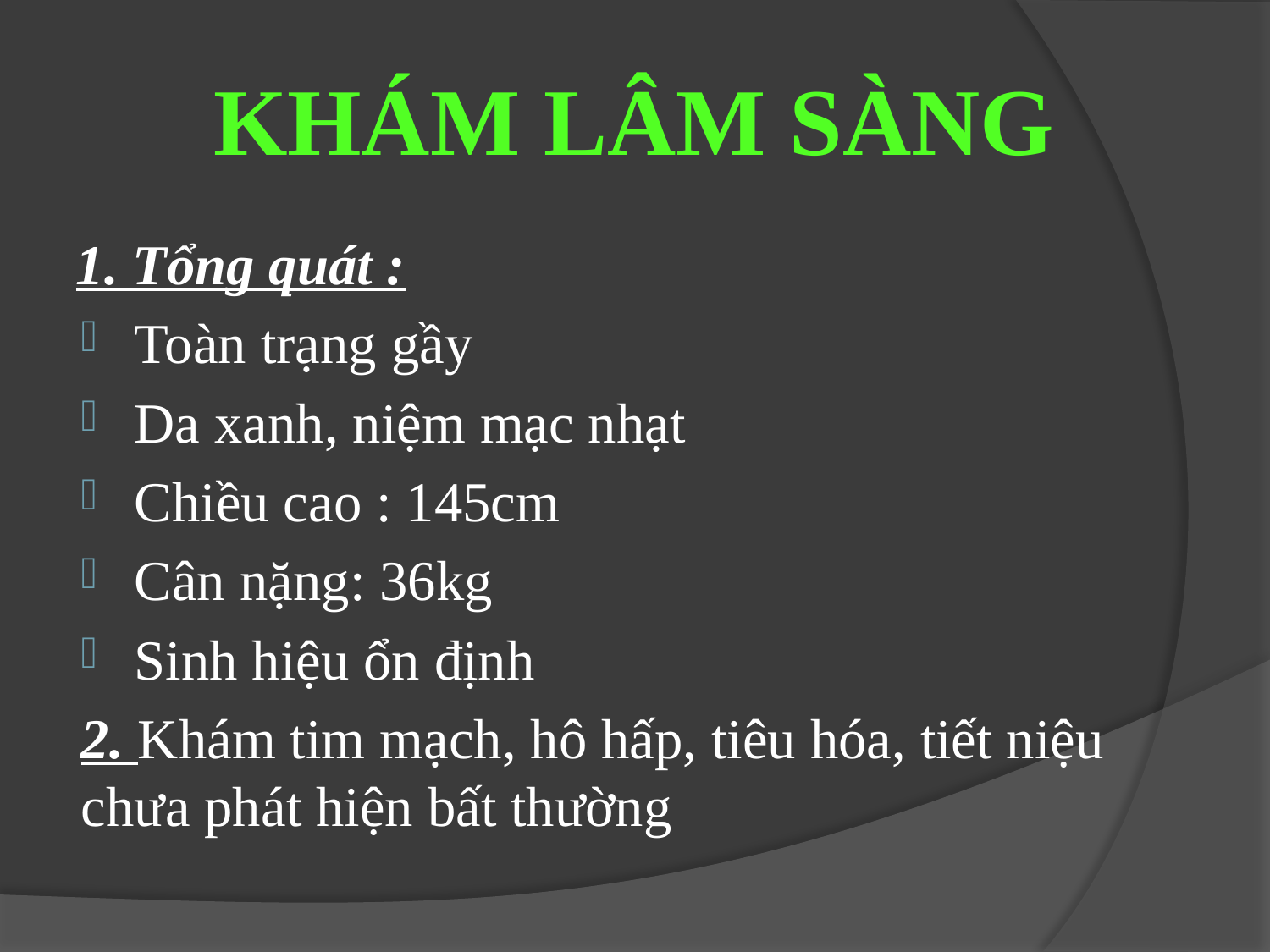

# KHÁM LÂM SÀNG
1. Tổng quát :
Toàn trạng gầy
Da xanh, niệm mạc nhạt
Chiều cao : 145cm
Cân nặng: 36kg
Sinh hiệu ổn định
2. Khám tim mạch, hô hấp, tiêu hóa, tiết niệu chưa phát hiện bất thường